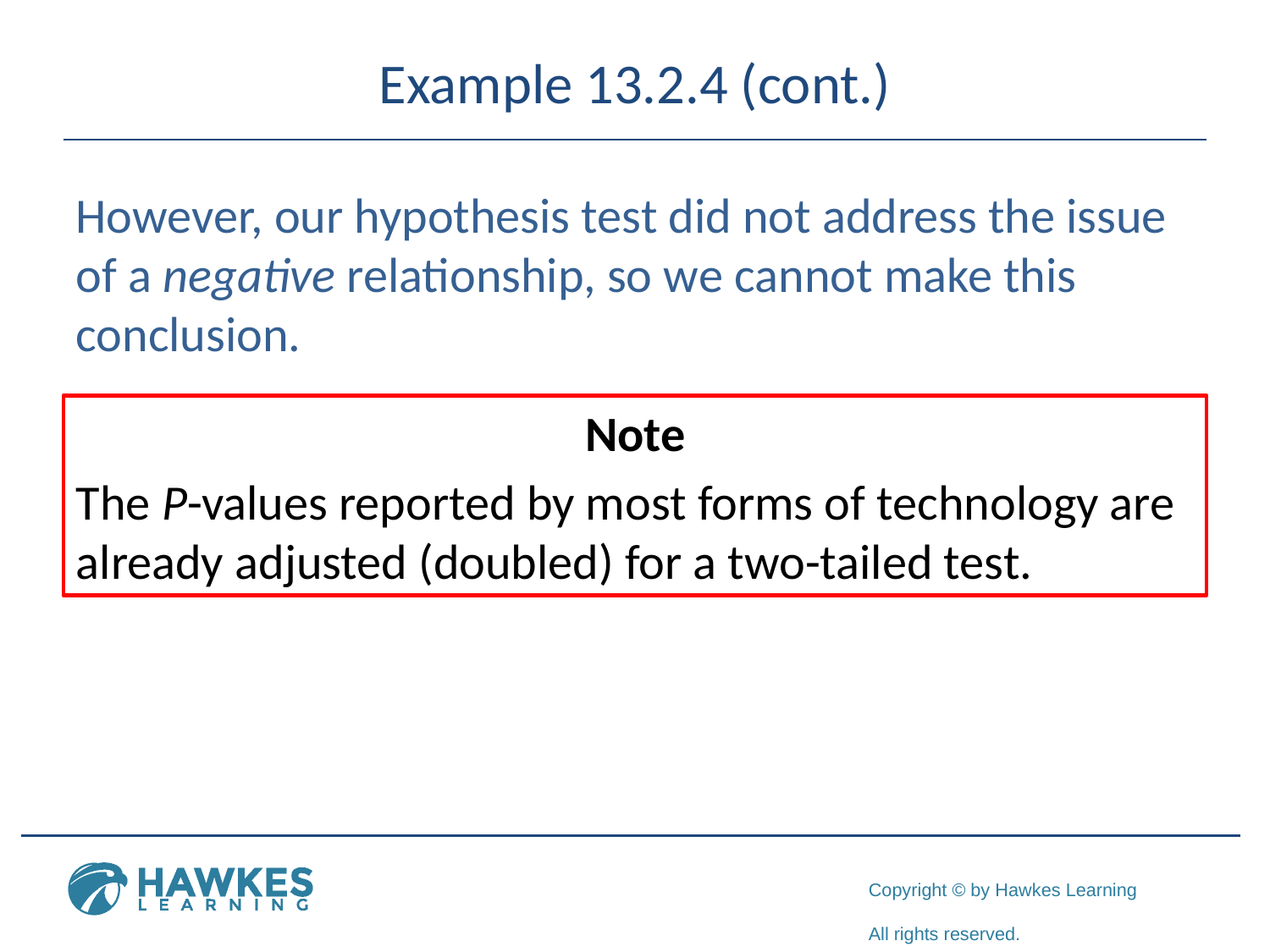

# Example 13.2.4 (cont.)
However, our hypothesis test did not address the issue of a negative relationship, so we cannot make this conclusion.
	Note
The P-values reported by most forms of technology are already adjusted (doubled) for a two-tailed test.